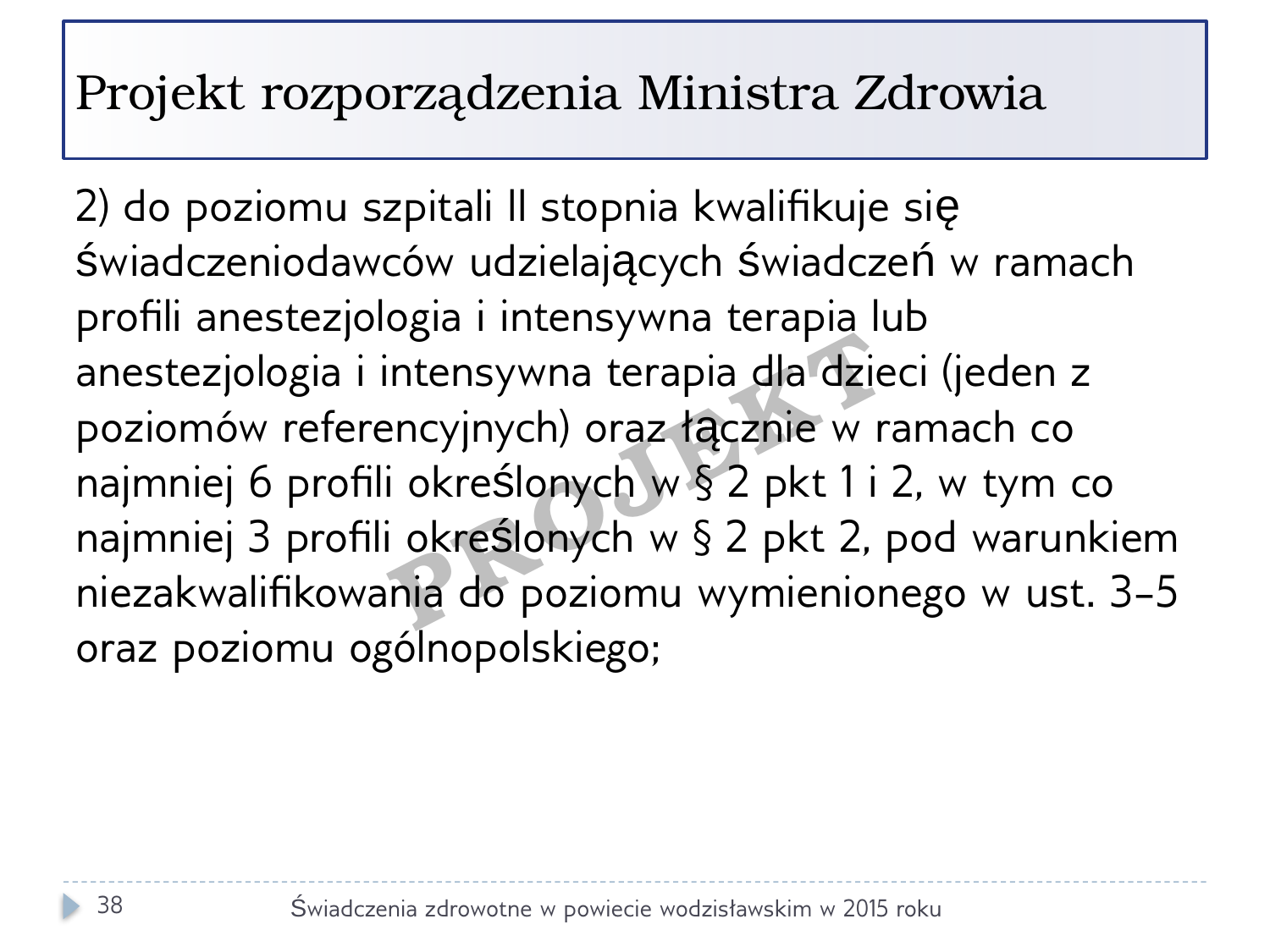

# Projekt rozporządzenia Ministra Zdrowia
2) do poziomu szpitali II stopnia kwalifikuje się świadczeniodawców udzielających świadczeń w ramach profili anestezjologia i intensywna terapia lub anestezjologia i intensywna terapia dla dzieci (jeden z poziomów referencyjnych) oraz łącznie w ramach co najmniej 6 profili określonych w § 2 pkt 1 i 2, w tym co najmniej 3 profili określonych w § 2 pkt 2, pod warunkiem niezakwalifikowania do poziomu wymienionego w ust. 3–5 oraz poziomu ogólnopolskiego;
PROJEKT
38
Świadczenia zdrowotne w powiecie wodzisławskim w 2015 roku